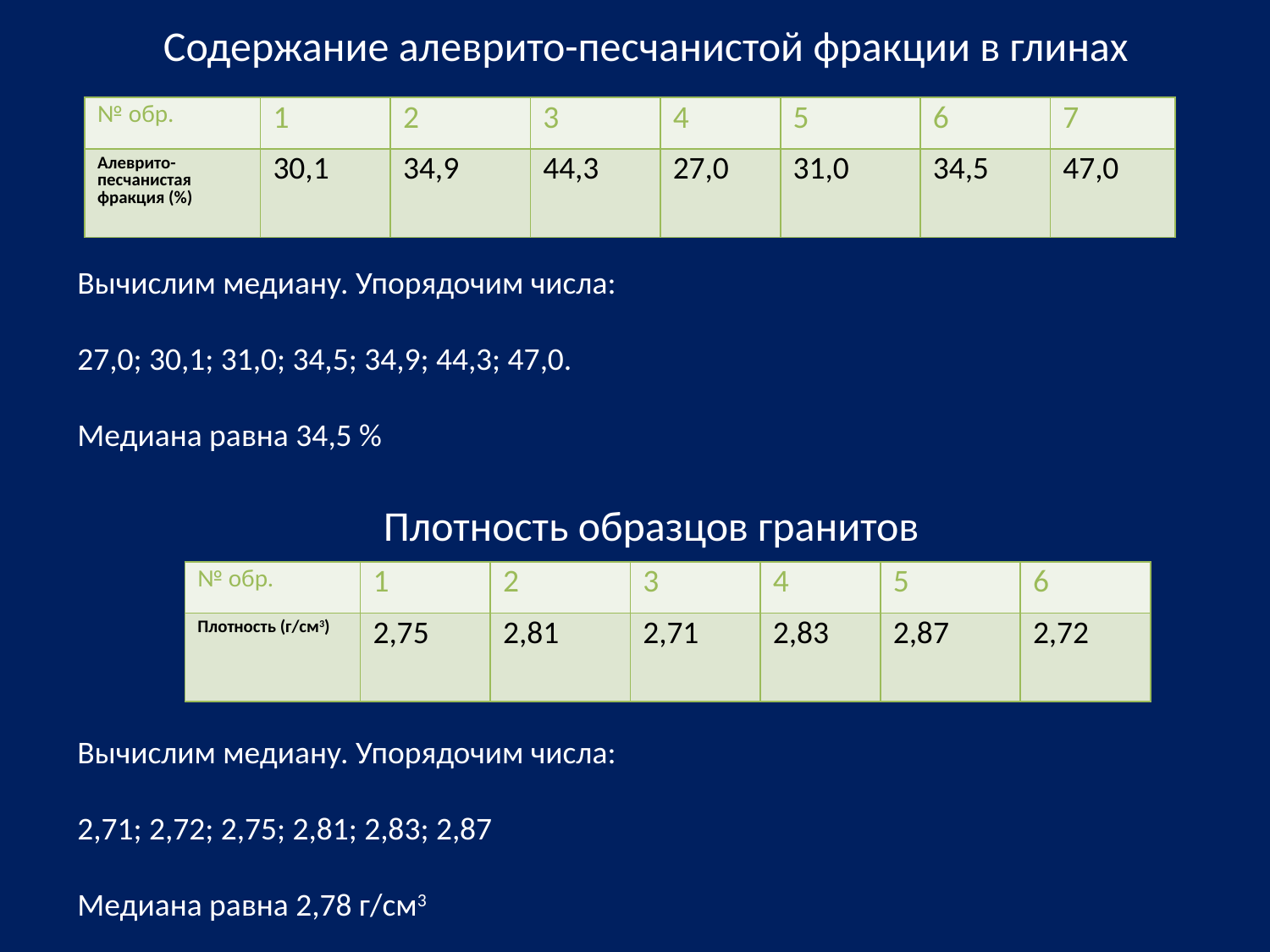

# Содержание алеврито-песчанистой фракции в глинах
| № обр. | 1 | 2 | 3 | 4 | 5 | 6 | 7 |
| --- | --- | --- | --- | --- | --- | --- | --- |
| Алеврито-песчанистая фракция (%) | 30,1 | 34,9 | 44,3 | 27,0 | 31,0 | 34,5 | 47,0 |
Вычислим медиану. Упорядочим числа:

27,0; 30,1; 31,0; 34,5; 34,9; 44,3; 47,0.

Медиана равна 34,5 %
Плотность образцов гранитов
| № обр. | 1 | 2 | 3 | 4 | 5 | 6 |
| --- | --- | --- | --- | --- | --- | --- |
| Плотность (г/см3) | 2,75 | 2,81 | 2,71 | 2,83 | 2,87 | 2,72 |
Вычислим медиану. Упорядочим числа:

2,71; 2,72; 2,75; 2,81; 2,83; 2,87

Медиана равна 2,78 г/см3